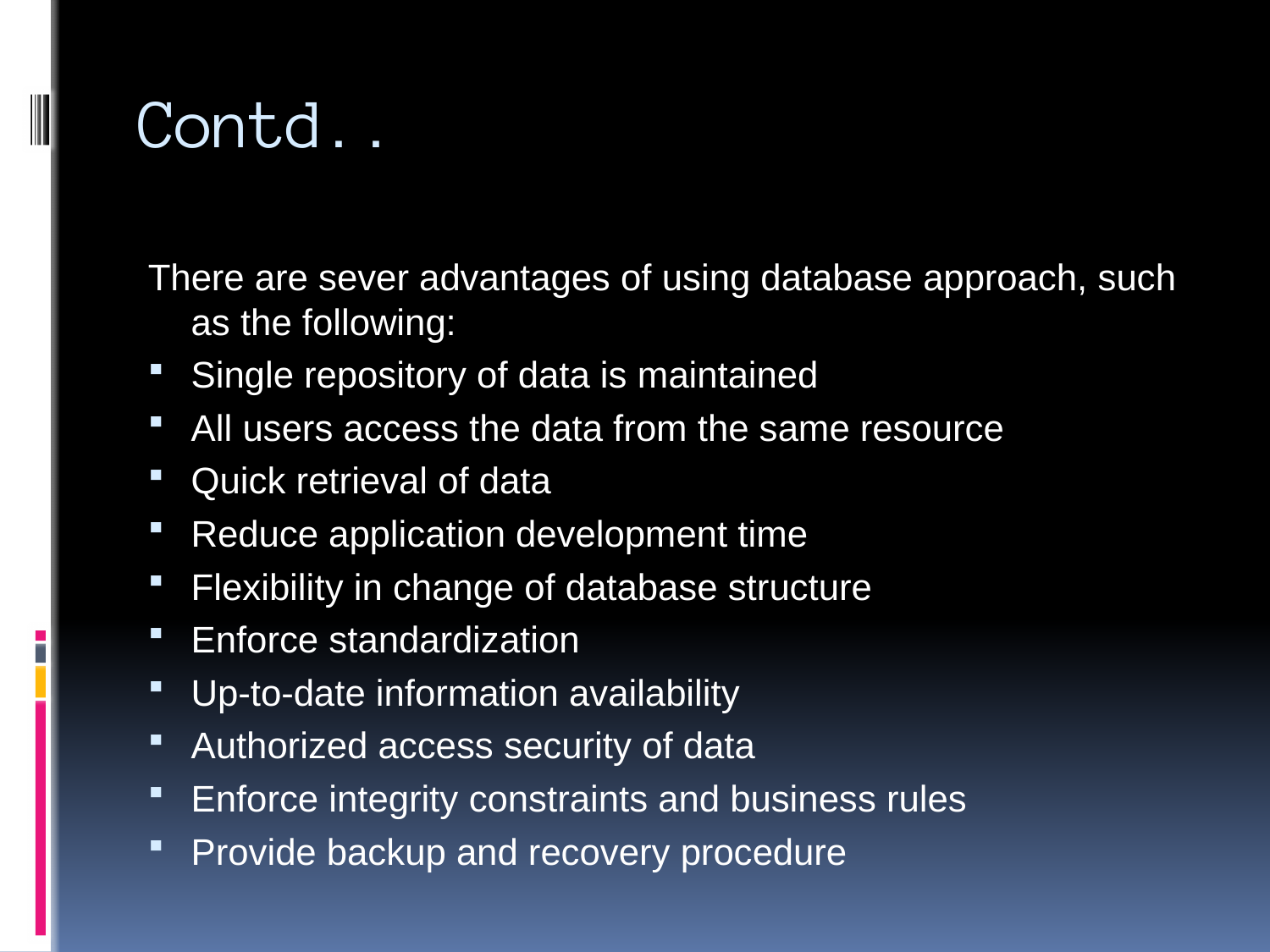

# Contd..
There are sever advantages of using database approach, such as the following:
Single repository of data is maintained
All users access the data from the same resource
Quick retrieval of data
Reduce application development time
Flexibility in change of database structure
Enforce standardization
Up-to-date information availability
Authorized access security of data
Enforce integrity constraints and business rules
Provide backup and recovery procedure